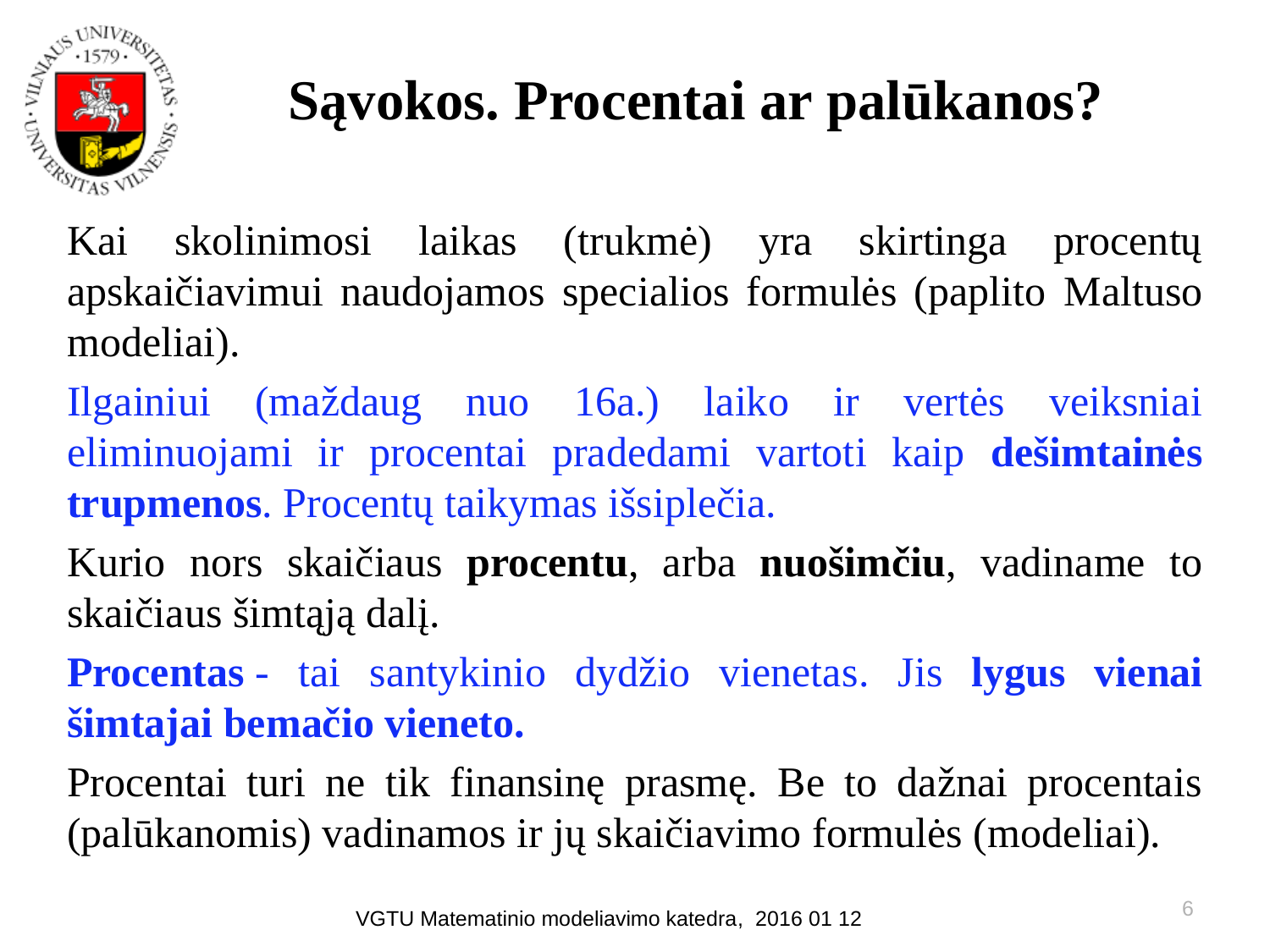

# Sąvokos. Procentai ar palūkanos?
Kai skolinimosi laikas (trukmė) yra skirtinga procentų apskaičiavimui naudojamos specialios formulės (paplito Maltuso modeliai).
Ilgainiui (maždaug nuo 16a.) laiko ir vertės veiksniai eliminuojami ir procentai pradedami vartoti kaip dešimtainės trupmenos. Procentų taikymas išsiplečia.
Kurio nors skaičiaus procentu, arba nuošimčiu, vadiname to skaičiaus šimtąją dalį.
Procentas - tai santykinio dydžio vienetas. Jis lygus vienai šimtajai bemačio vieneto.
Procentai turi ne tik finansinę prasmę. Be to dažnai procentais (palūkanomis) vadinamos ir jų skaičiavimo formulės (modeliai).

6
VGTU Matematinio modeliavimo katedra,  2016 01 12